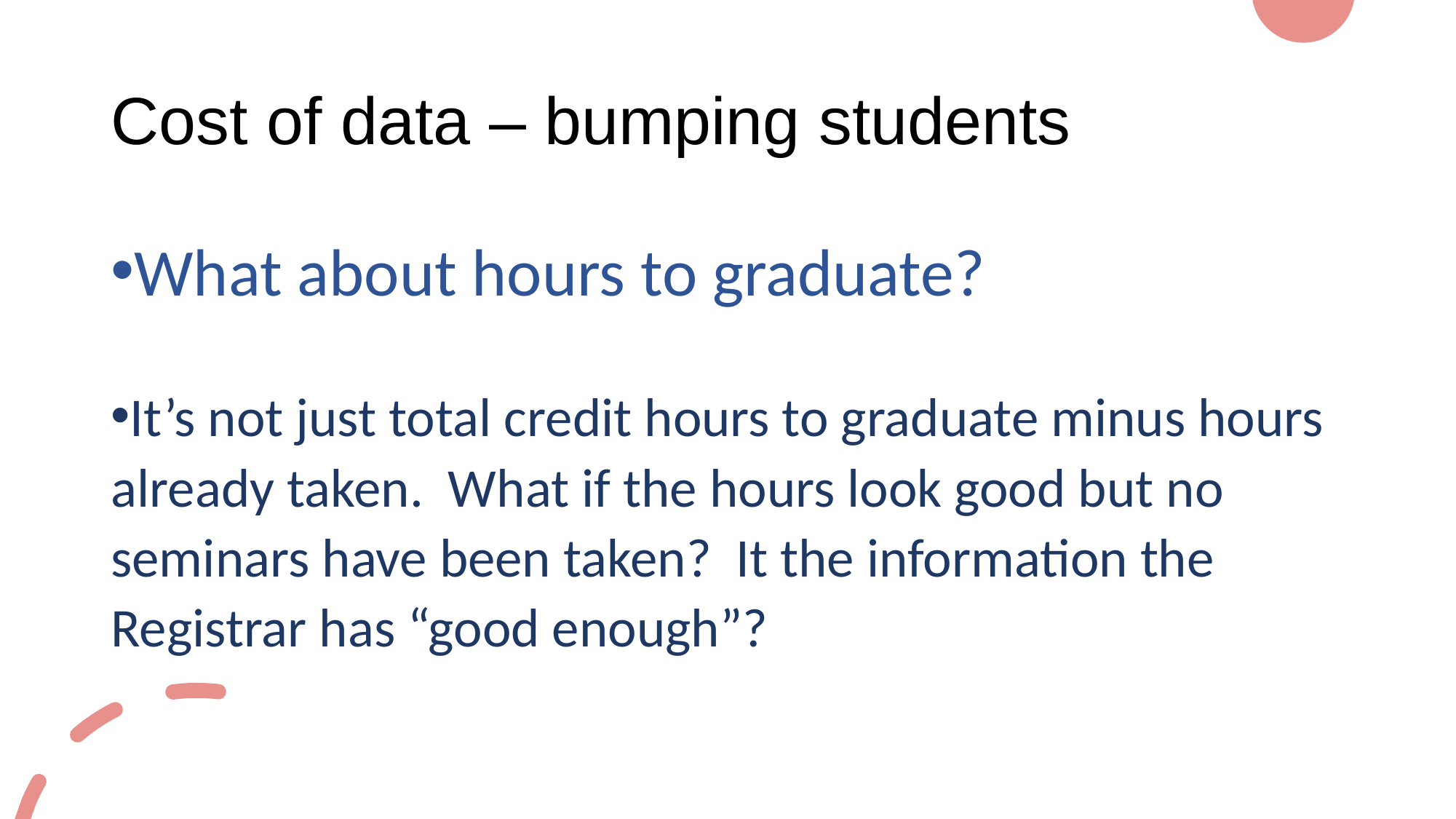

# Cost of data – bumping students
What about hours to graduate?

It’s not just total credit hours to graduate minus hours already taken.  What if the hours look good but no seminars have been taken?  It the information the Registrar has “good enough”?